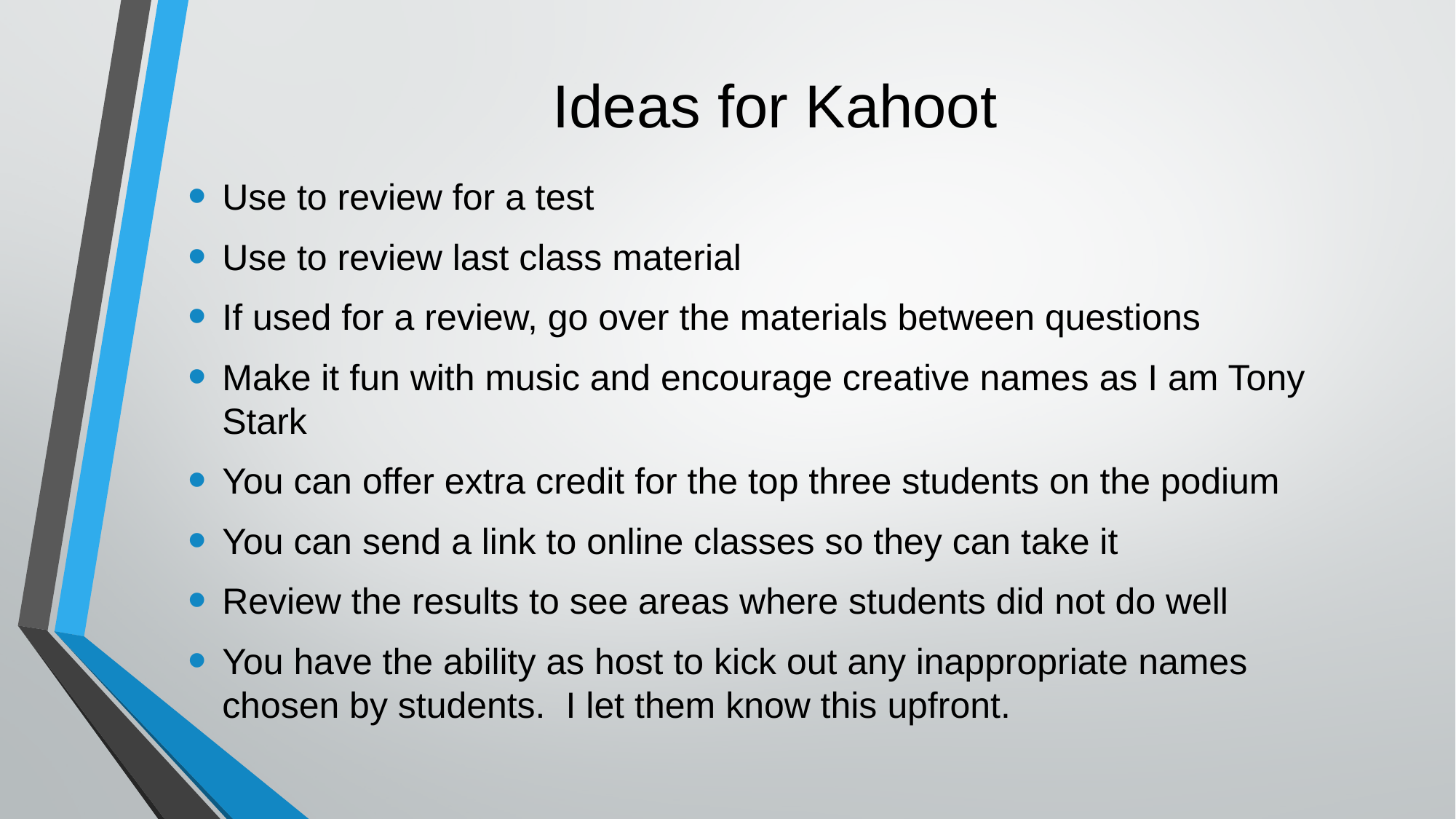

# Ideas for Kahoot
Use to review for a test
Use to review last class material
If used for a review, go over the materials between questions
Make it fun with music and encourage creative names as I am Tony Stark
You can offer extra credit for the top three students on the podium
You can send a link to online classes so they can take it
Review the results to see areas where students did not do well
You have the ability as host to kick out any inappropriate names chosen by students.  I let them know this upfront.